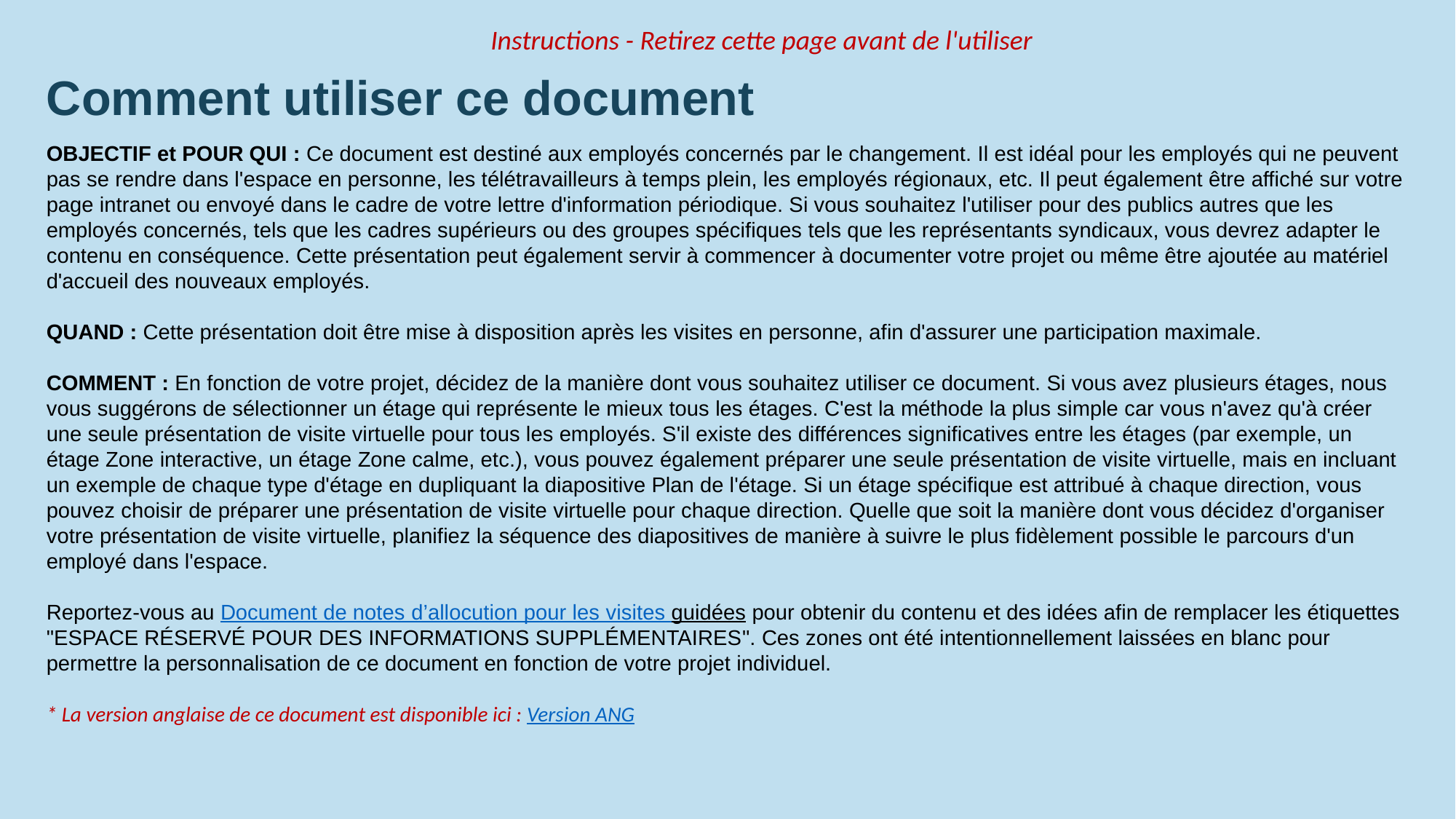

Instructions - Retirez cette page avant de l'utiliser
Comment utiliser ce document
OBJECTIF et POUR QUI : Ce document est destiné aux employés concernés par le changement. Il est idéal pour les employés qui ne peuvent pas se rendre dans l'espace en personne, les télétravailleurs à temps plein, les employés régionaux, etc. Il peut également être affiché sur votre page intranet ou envoyé dans le cadre de votre lettre d'information périodique. Si vous souhaitez l'utiliser pour des publics autres que les employés concernés, tels que les cadres supérieurs ou des groupes spécifiques tels que les représentants syndicaux, vous devrez adapter le contenu en conséquence. Cette présentation peut également servir à commencer à documenter votre projet ou même être ajoutée au matériel d'accueil des nouveaux employés.

QUAND : Cette présentation doit être mise à disposition après les visites en personne, afin d'assurer une participation maximale.

COMMENT : En fonction de votre projet, décidez de la manière dont vous souhaitez utiliser ce document. Si vous avez plusieurs étages, nous vous suggérons de sélectionner un étage qui représente le mieux tous les étages. C'est la méthode la plus simple car vous n'avez qu'à créer une seule présentation de visite virtuelle pour tous les employés. S'il existe des différences significatives entre les étages (par exemple, un étage Zone interactive, un étage Zone calme, etc.), vous pouvez également préparer une seule présentation de visite virtuelle, mais en incluant un exemple de chaque type d'étage en dupliquant la diapositive Plan de l'étage. Si un étage spécifique est attribué à chaque direction, vous pouvez choisir de préparer une présentation de visite virtuelle pour chaque direction. Quelle que soit la manière dont vous décidez d'organiser votre présentation de visite virtuelle, planifiez la séquence des diapositives de manière à suivre le plus fidèlement possible le parcours d'un employé dans l'espace.

Reportez-vous au Document de notes d’allocution pour les visites guidées pour obtenir du contenu et des idées afin de remplacer les étiquettes "ESPACE RÉSERVÉ POUR DES INFORMATIONS SUPPLÉMENTAIRES". Ces zones ont été intentionnellement laissées en blanc pour permettre la personnalisation de ce document en fonction de votre projet individuel.

* La version anglaise de ce document est disponible ici : Version ANG